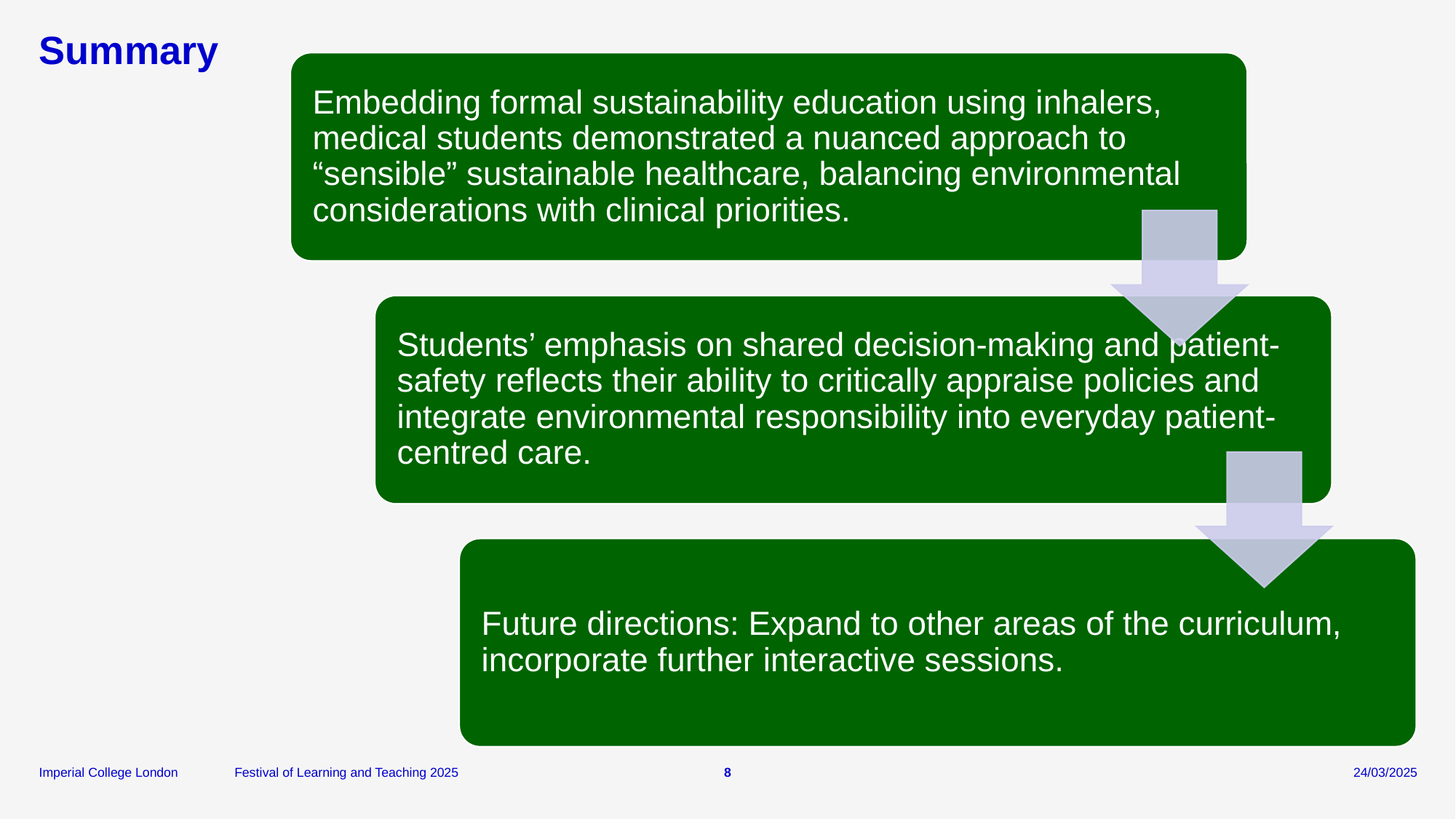

# Summary
Embedding formal sustainability education using inhalers, medical students demonstrated a nuanced approach to “sensible” sustainable healthcare, balancing environmental considerations with clinical priorities.
Students’ emphasis on shared decision-making and patient-safety reflects their ability to critically appraise policies and integrate environmental responsibility into everyday patient-centred care.
Future directions: Expand to other areas of the curriculum, incorporate further interactive sessions.

Festival of Learning and Teaching 2025
8
24/03/2025